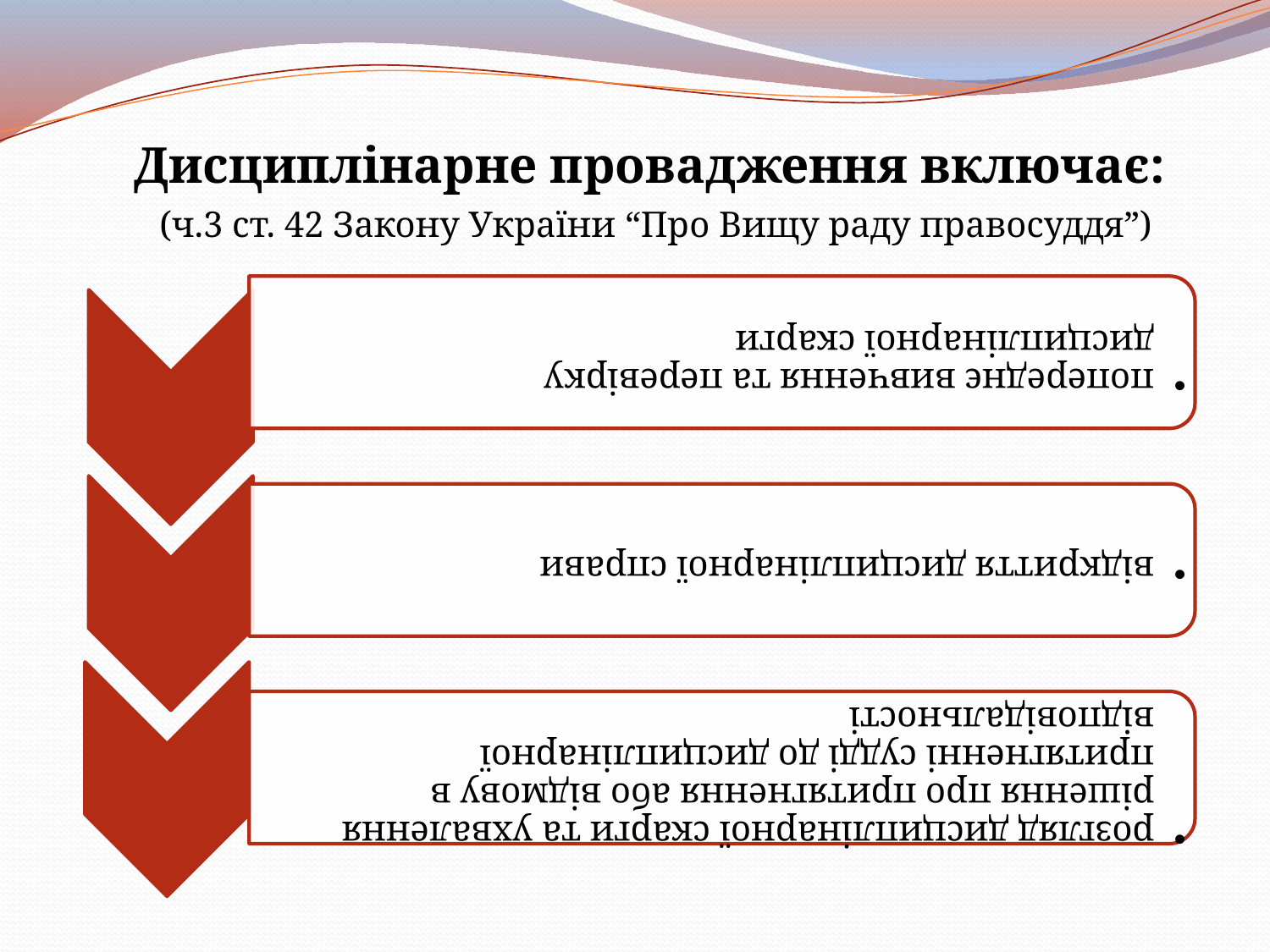

Дисциплінарне провадження включає:
(ч.3 ст. 42 Закону України “Про Вищу раду правосуддя”)

попереднє вивчення та перевірку дисциплінарної скарги

відкриття дисциплінарної справи

розгляд дисциплінарної скарги та ухвалення рішення про притягнення або відмову в притягненні судді до дисциплінарної відповідальності